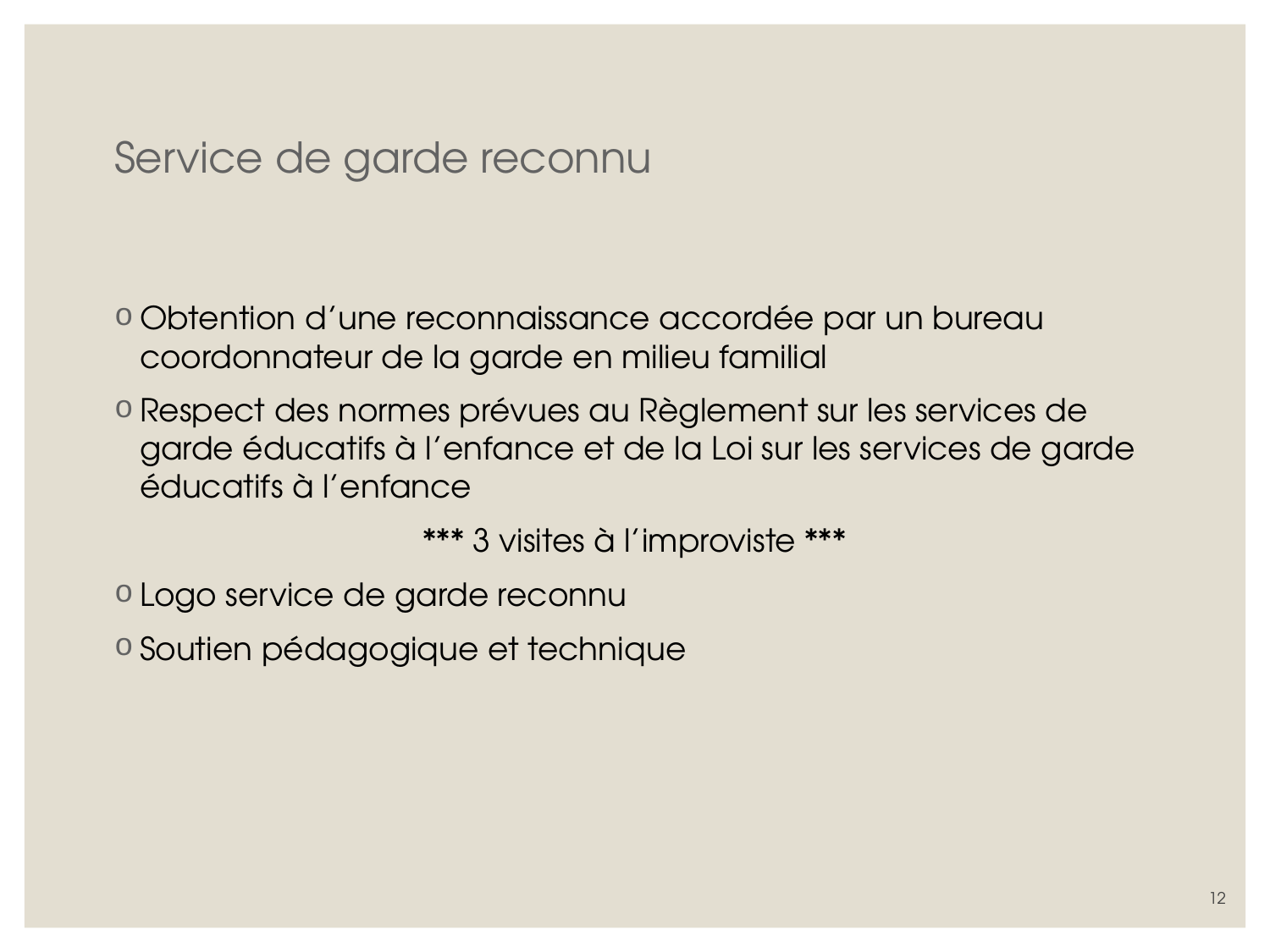

# Service de garde reconnu
Obtention d’une reconnaissance accordée par un bureau coordonnateur de la garde en milieu familial
Respect des normes prévues au Règlement sur les services de garde éducatifs à l’enfance et de la Loi sur les services de garde éducatifs à l’enfance
*** 3 visites à l’improviste ***
Logo service de garde reconnu
Soutien pédagogique et technique

12